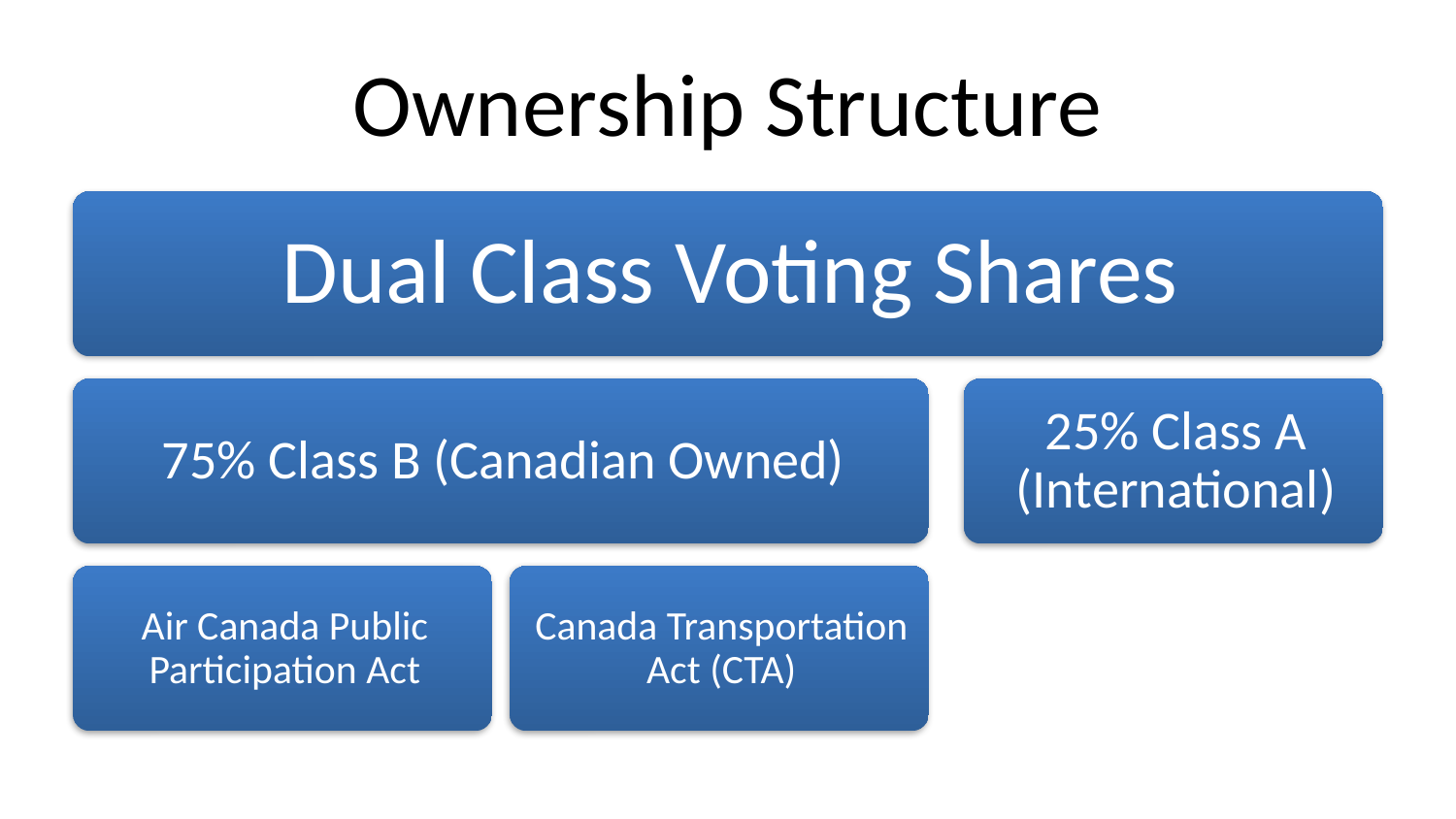

# Ownership Structure
Dual Class Voting Shares
75% Class B (Canadian Owned)
Air Canada Public Participation Act
Canada Transportation Act (CTA)
25% Class A (International)